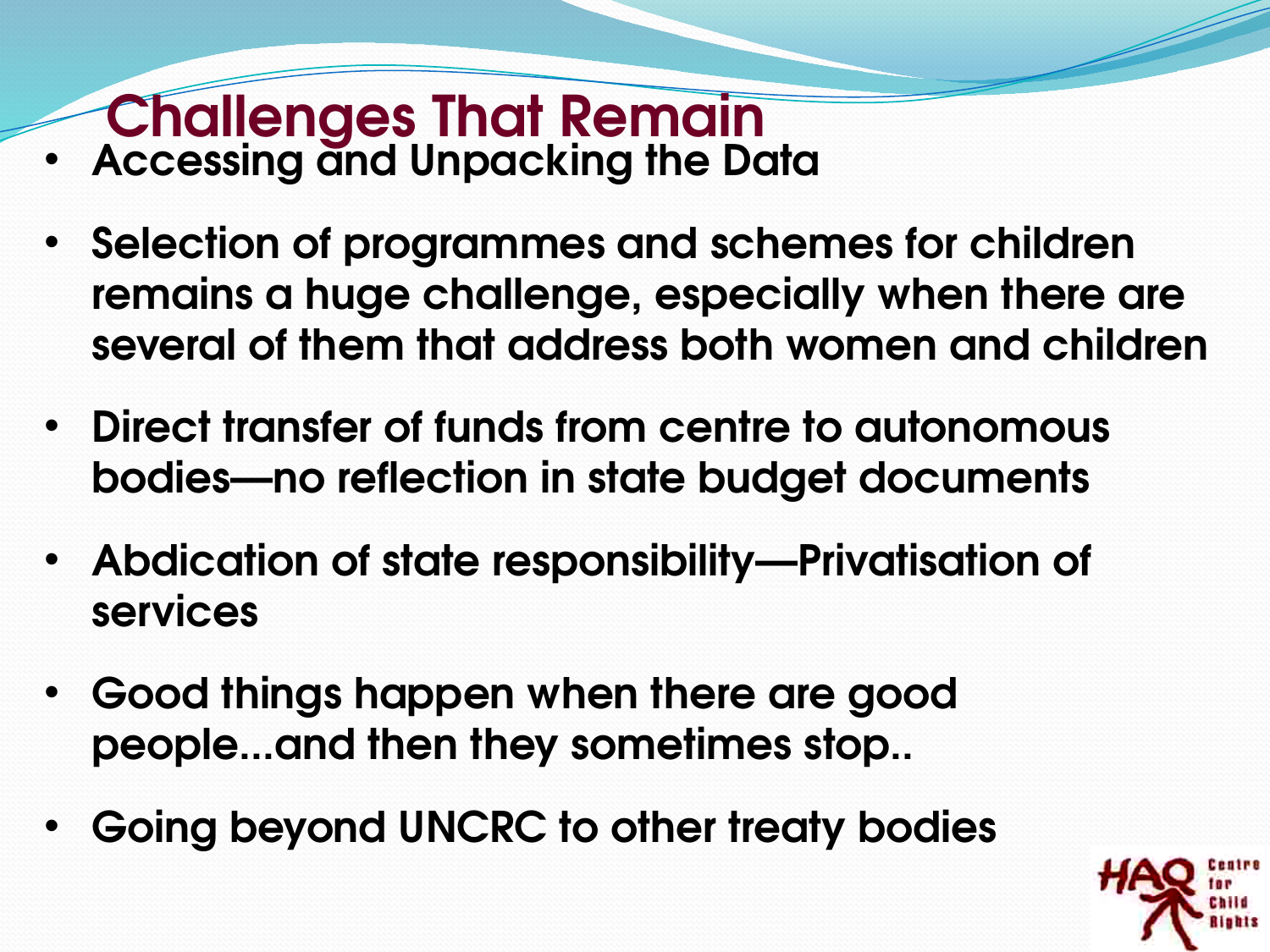

# Challenges That Remain
Accessing and Unpacking the Data
Selection of programmes and schemes for children remains a huge challenge, especially when there are several of them that address both women and children
Direct transfer of funds from centre to autonomous bodies—no reflection in state budget documents
Abdication of state responsibility—Privatisation of services
Good things happen when there are good people...and then they sometimes stop..
Going beyond UNCRC to other treaty bodies